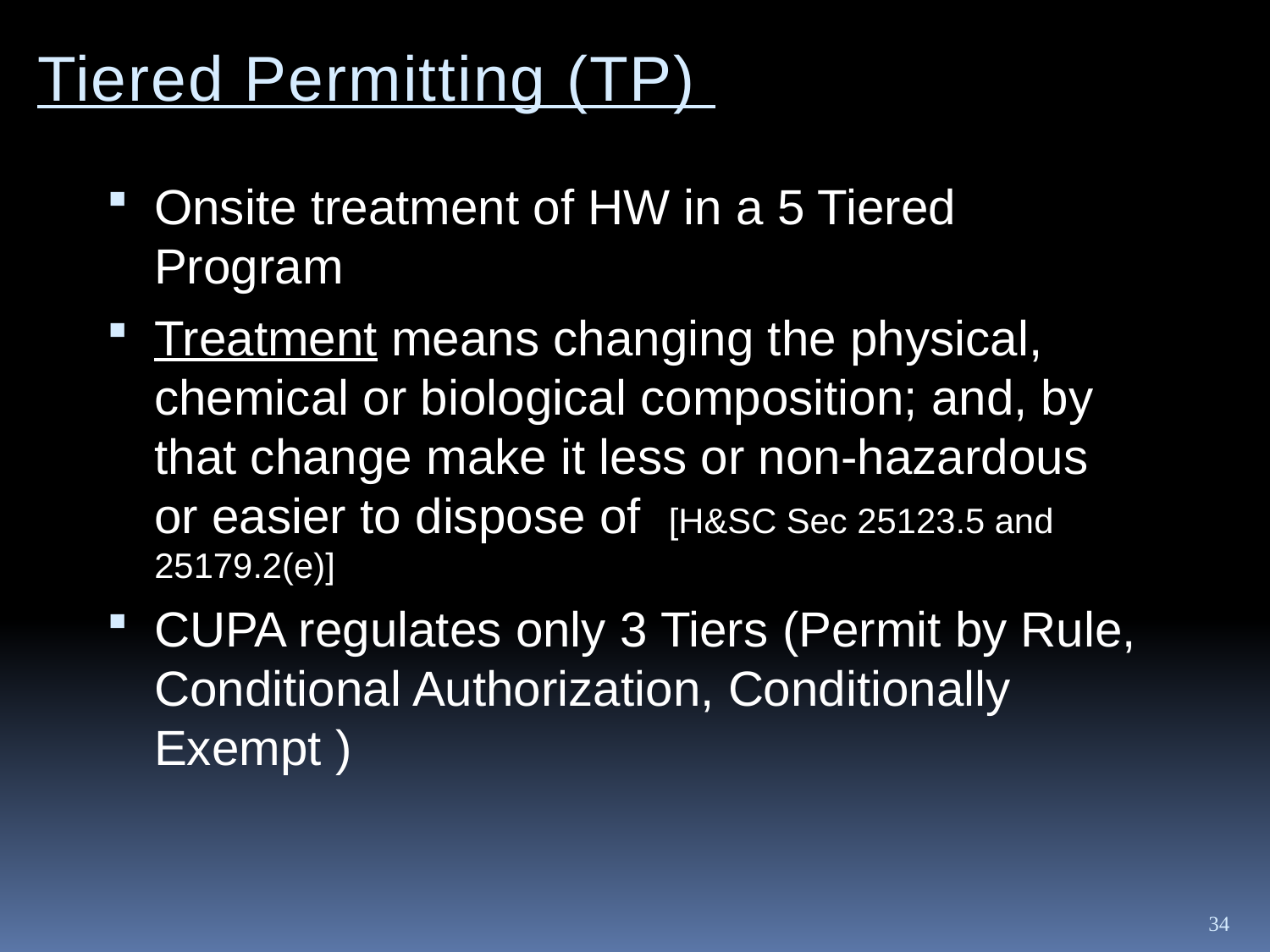

Tiered Permitting (TP)
Onsite treatment of HW in a 5 Tiered Program
Treatment means changing the physical, chemical or biological composition; and, by that change make it less or non-hazardous or easier to dispose of  [H&SC Sec 25123.5 and 25179.2(e)]
CUPA regulates only 3 Tiers (Permit by Rule, Conditional Authorization, Conditionally Exempt )
34